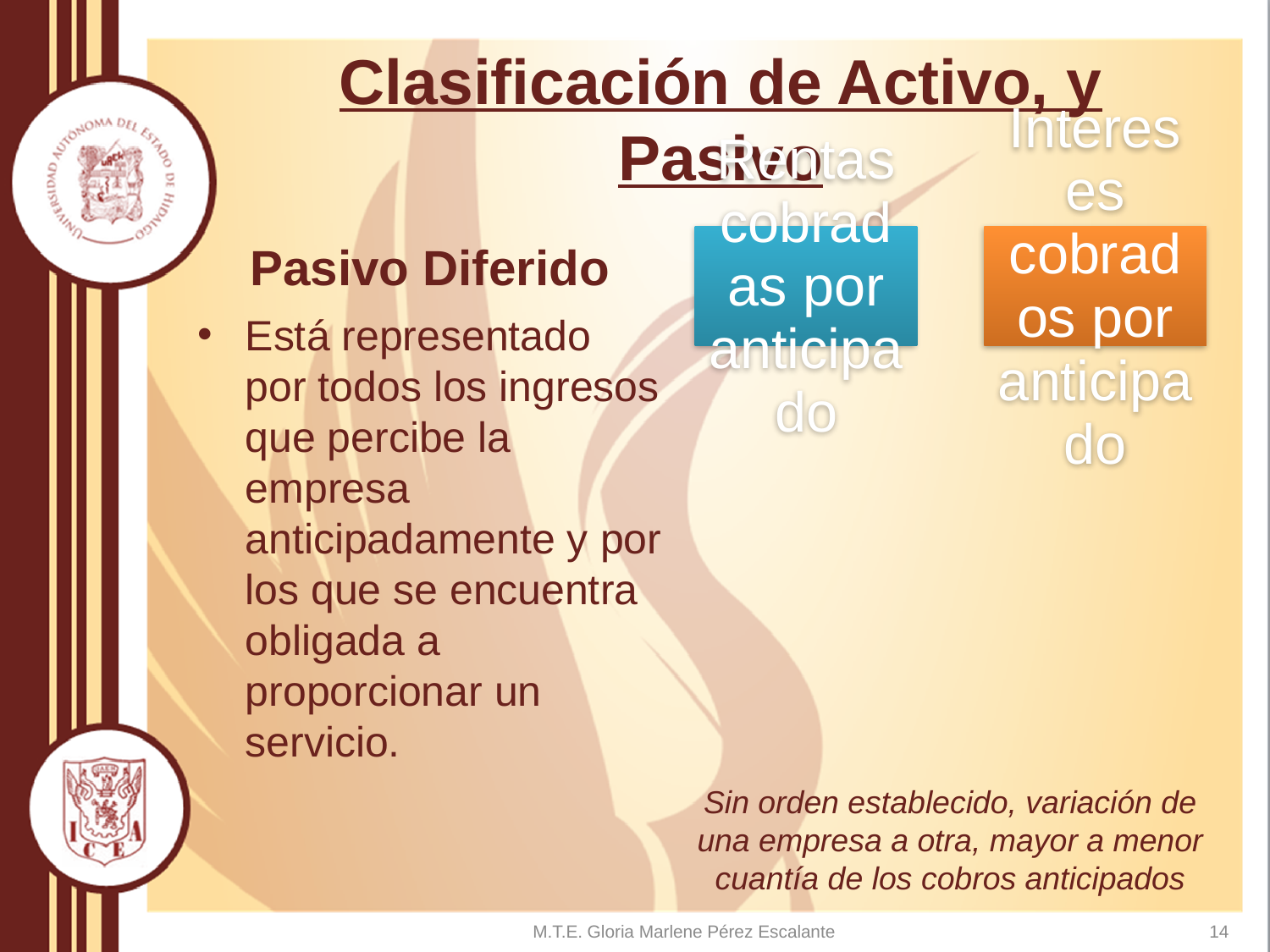

# Clasificación de Activo, y Pasivo
Pasivo Diferido

Está representado por todos los ingresos que percibe la empresa anticipadamente y por los que se encuentra obligada a proporcionar un servicio.
Sin orden establecido, variación de una empresa a otra, mayor a menor cuantía de los cobros anticipados
M.T.E. Gloria Marlene Pérez Escalante
14